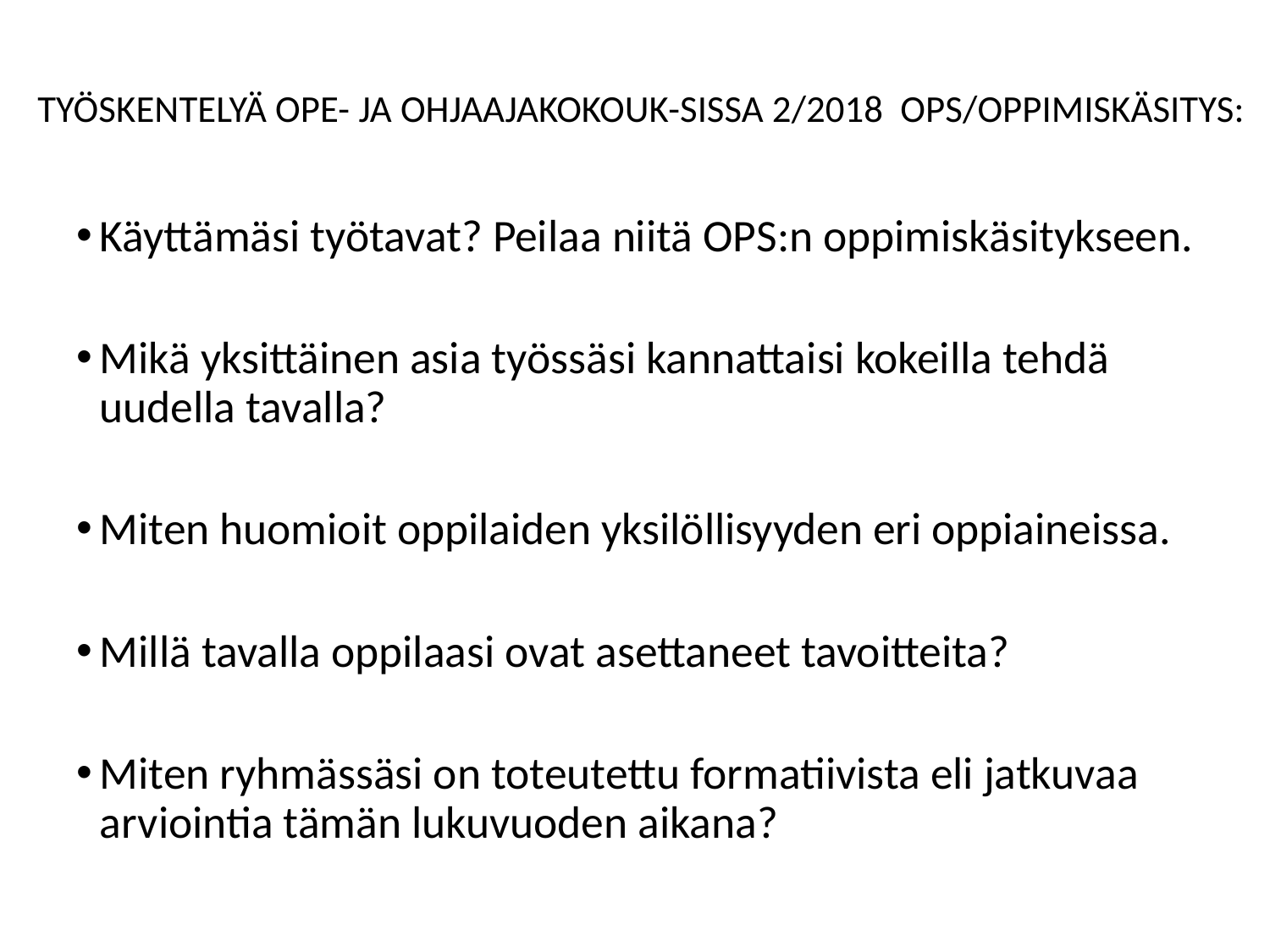

# TYÖSKENTELYÄ OPE- JA OHJAAJAKOKOUK-SISSA 2/2018  OPS/OPPIMISKÄSITYS:
Käyttämäsi työtavat? Peilaa niitä OPS:n oppimiskäsitykseen.

Mikä yksittäinen asia työssäsi kannattaisi kokeilla tehdä uudella tavalla?

Miten huomioit oppilaiden yksilöllisyyden eri oppiaineissa.

Millä tavalla oppilaasi ovat asettaneet tavoitteita?

Miten ryhmässäsi on toteutettu formatiivista eli jatkuvaa arviointia tämän lukuvuoden aikana?